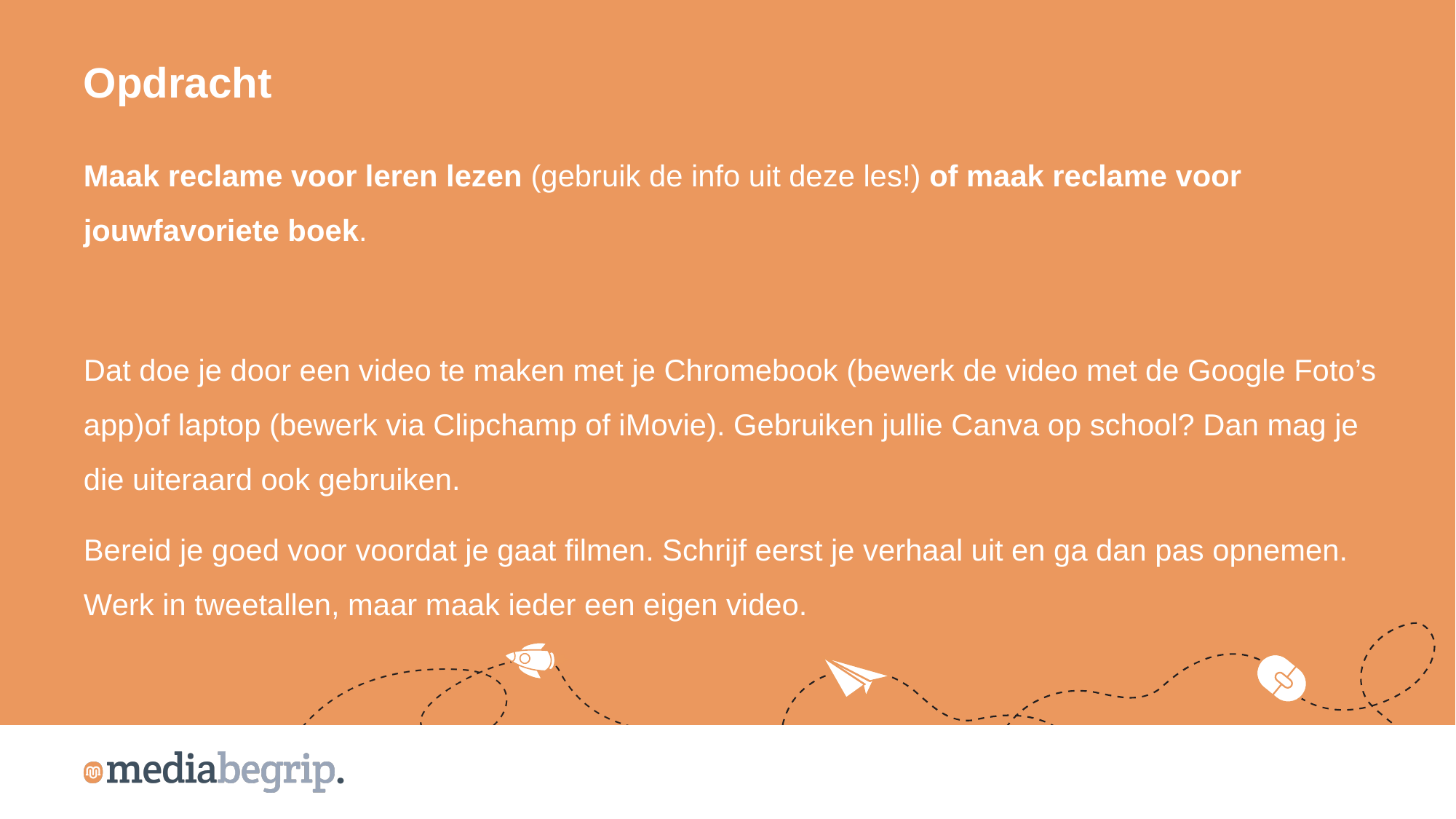

Opdracht
Maak reclame voor leren lezen (gebruik de info uit deze les!) of maak reclame voor jouwfavoriete boek.

Dat doe je door een video te maken met je Chromebook (bewerk de video met de Google Foto’s app)of laptop (bewerk via Clipchamp of iMovie). Gebruiken jullie Canva op school? Dan mag je die uiteraard ook gebruiken.
Bereid je goed voor voordat je gaat filmen. Schrijf eerst je verhaal uit en ga dan pas opnemen. Werk in tweetallen, maar maak ieder een eigen video.